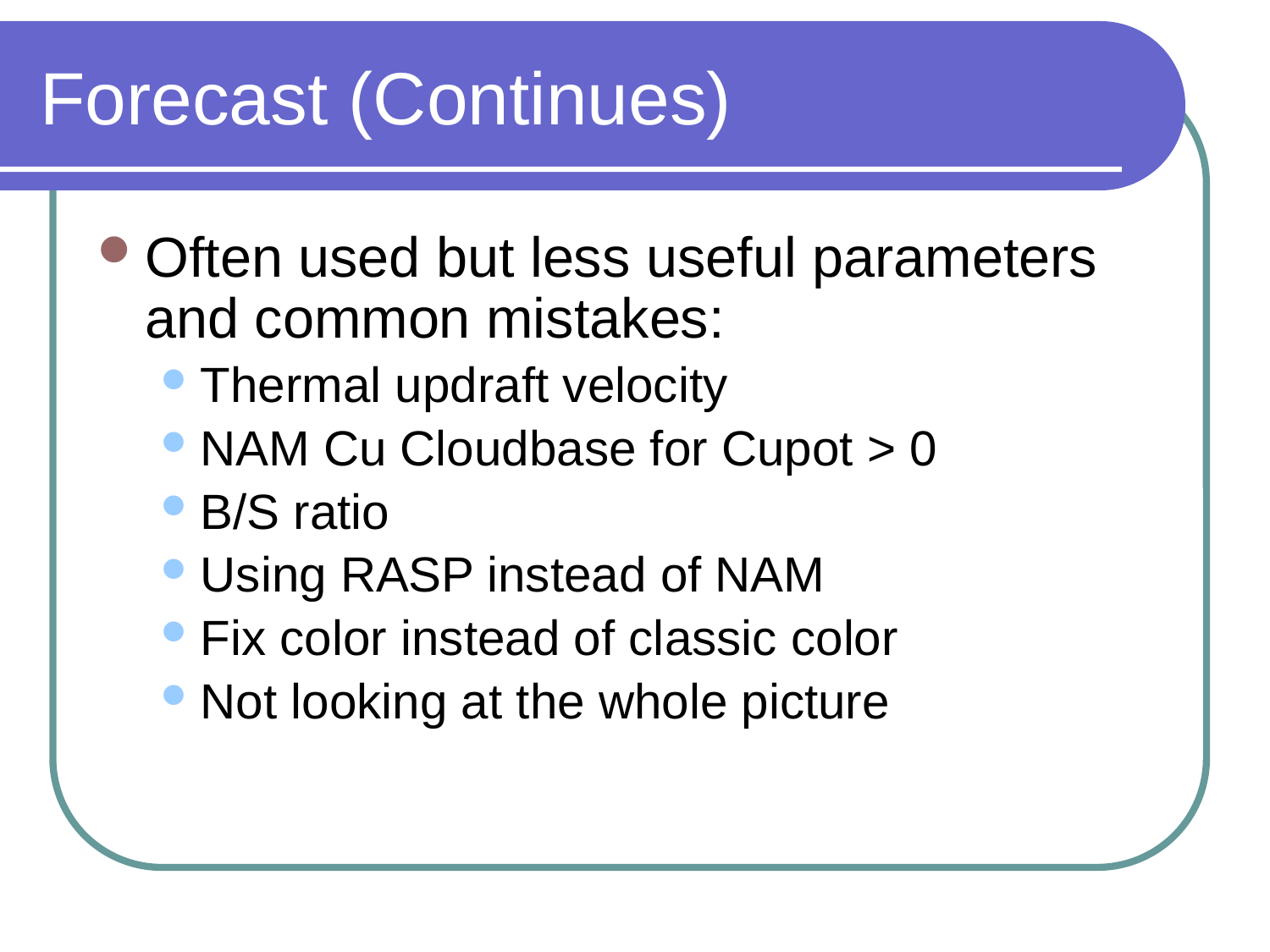

# Forecast (Continues)
Often used but less useful parameters and common mistakes:
Thermal updraft velocity
NAM Cu Cloudbase for Cupot > 0
B/S ratio
Using RASP instead of NAM
Fix color instead of classic color
Not looking at the whole picture